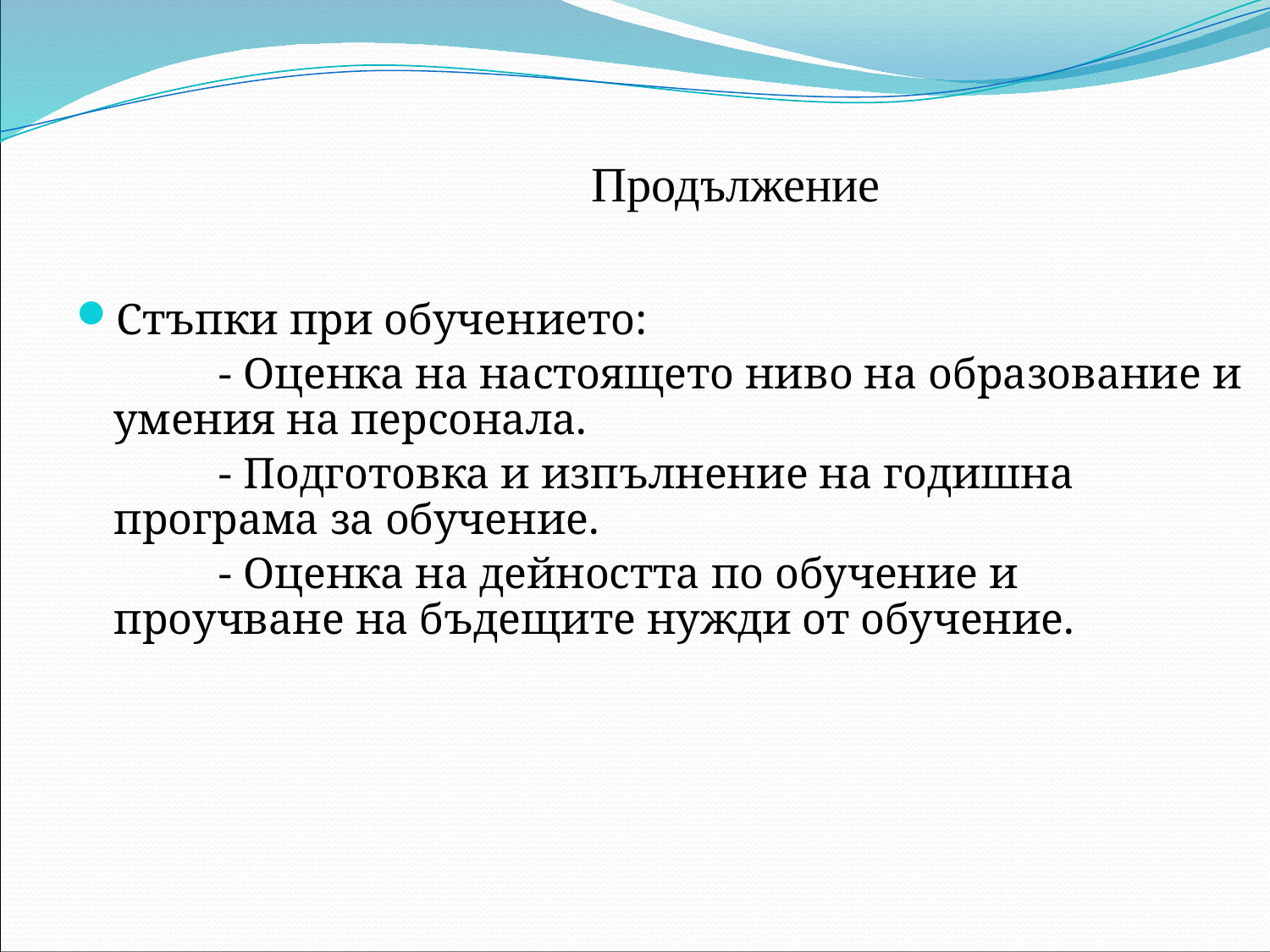

# Продължение

Стъпки при обучението:
             - Оценка на настоящето ниво на образование и умения на персонала.
             - Подготовка и изпълнение на годишна програма за обучение.
             - Оценка на дейността по обучение и проучване на бъдещите нужди от обучение.